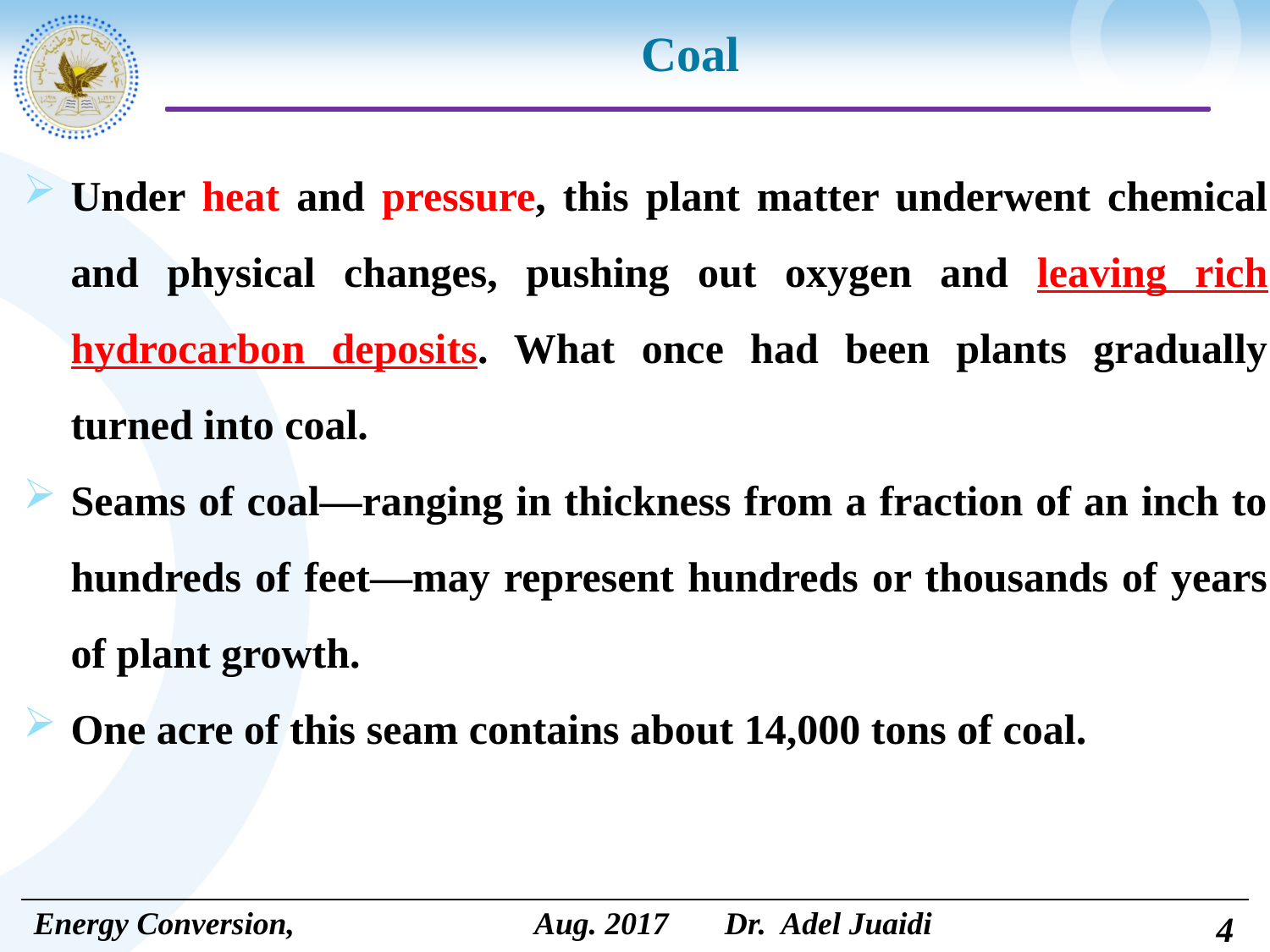

# Coal
Under heat and pressure, this plant matter underwent chemical and physical changes, pushing out oxygen and leaving rich hydrocarbon deposits. What once had been plants gradually turned into coal.
Seams of coal—ranging in thickness from a fraction of an inch to hundreds of feet—may represent hundreds or thousands of years of plant growth.
One acre of this seam contains about 14,000 tons of coal.
4